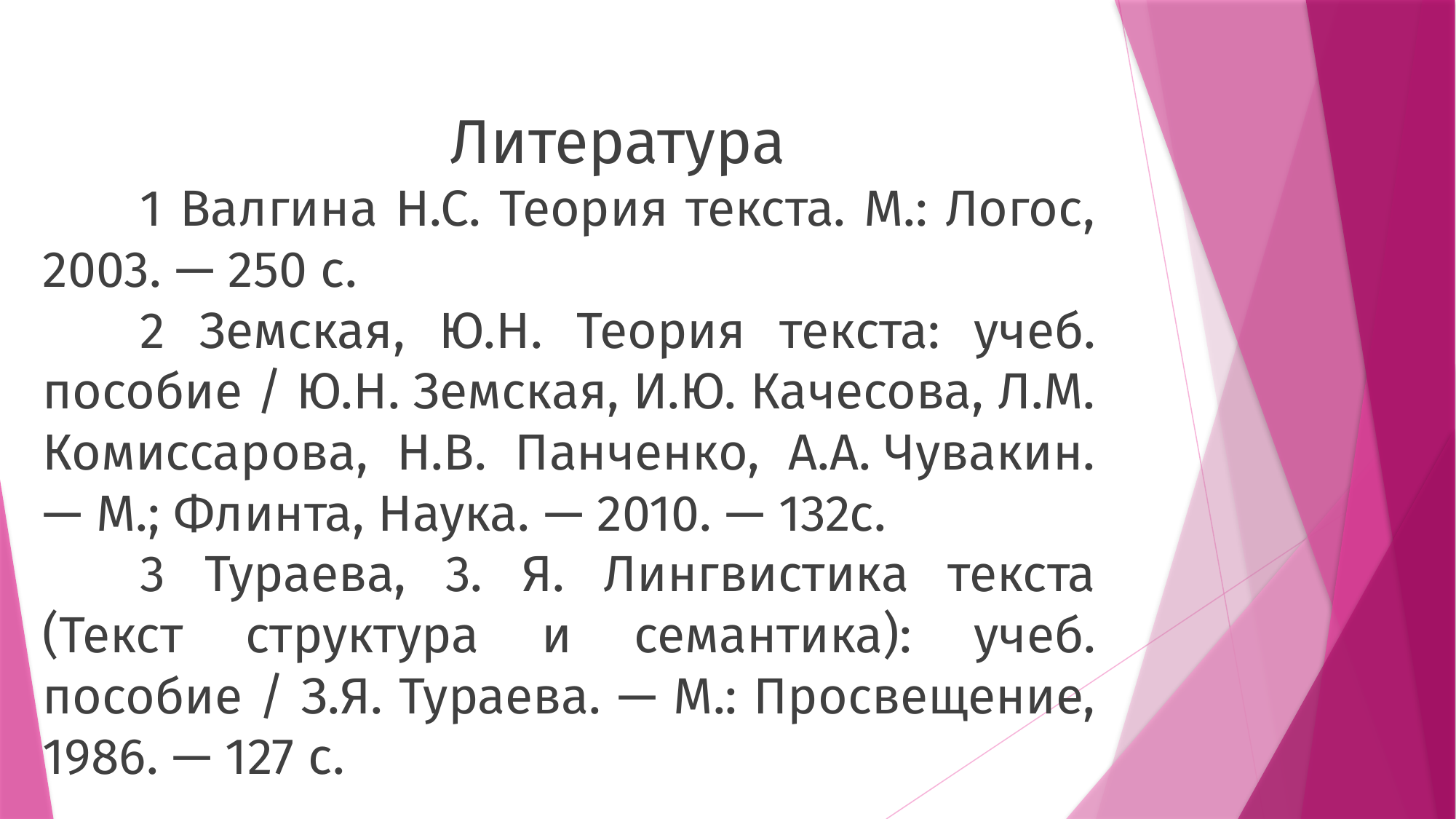

Литература
1 Валгина Н.С. Теория текста. М.: Логос, 2003. — 250 с.
2 Земская, Ю.Н. Теория текста: учеб. пособие / Ю.Н. Земская, И.Ю. Качесова, Л.M. Комиссарова, Н.В. Панченко, А.А. Чувакин. — М.; Флинта, Наука. — 2010. — 132с.
3 Тураева, 3. Я. Лингвистика текста (Текст структура и семантика): учеб. пособие / З.Я. Тураева. — М.: Просвещение, 1986. — 127 с.